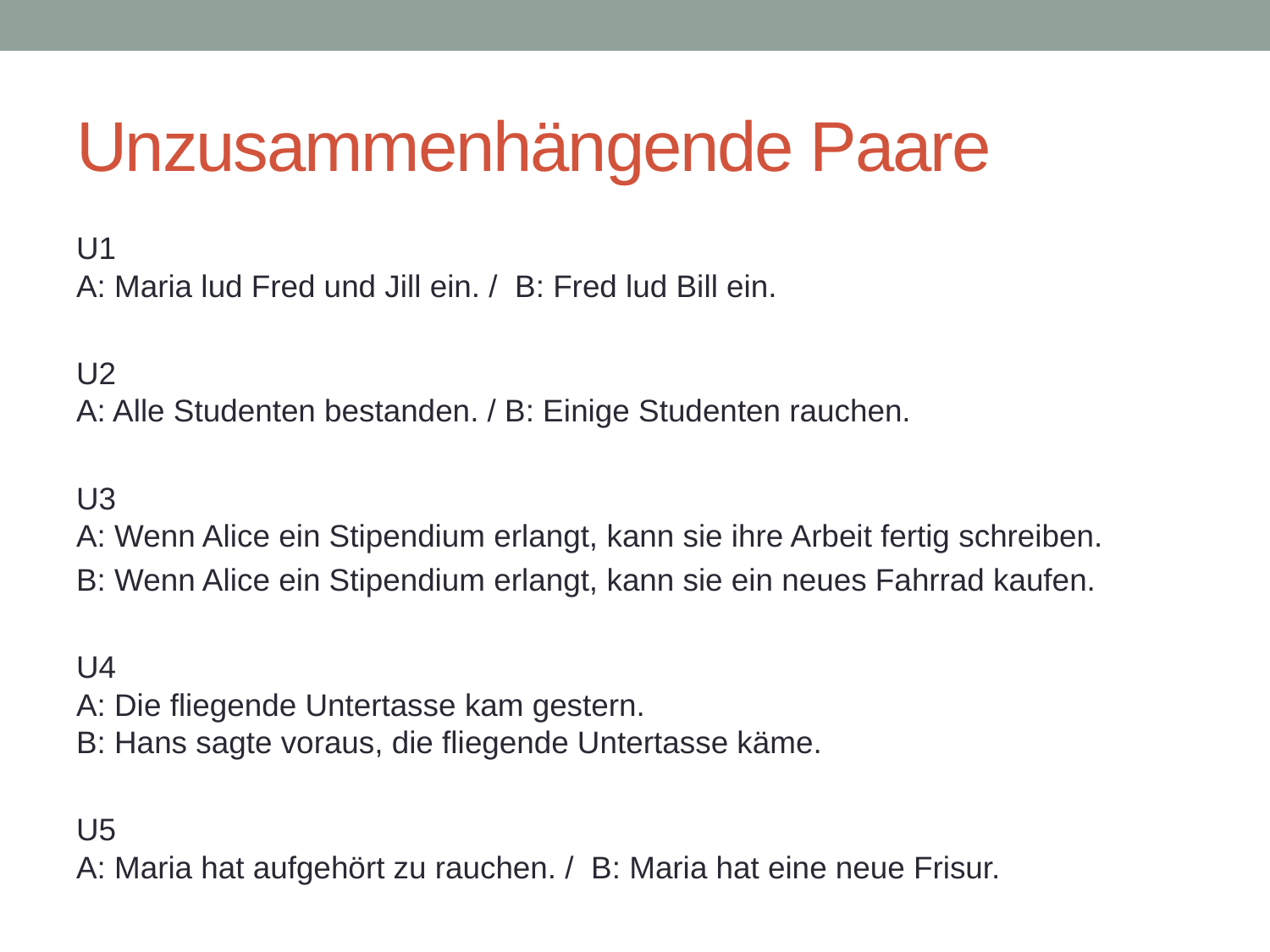

# Unzusammenhängende Paare
U1
A: Maria lud Fred und Jill ein. /  B: Fred lud Bill ein.

U2
A: Alle Studenten bestanden. / B: Einige Studenten rauchen.

U3
A: Wenn Alice ein Stipendium erlangt, kann sie ihre Arbeit fertig schreiben.
B: Wenn Alice ein Stipendium erlangt, kann sie ein neues Fahrrad kaufen.

U4
A: Die fliegende Untertasse kam gestern.
B: Hans sagte voraus, die fliegende Untertasse käme.

U5
A: Maria hat aufgehört zu rauchen. /  B: Maria hat eine neue Frisur.